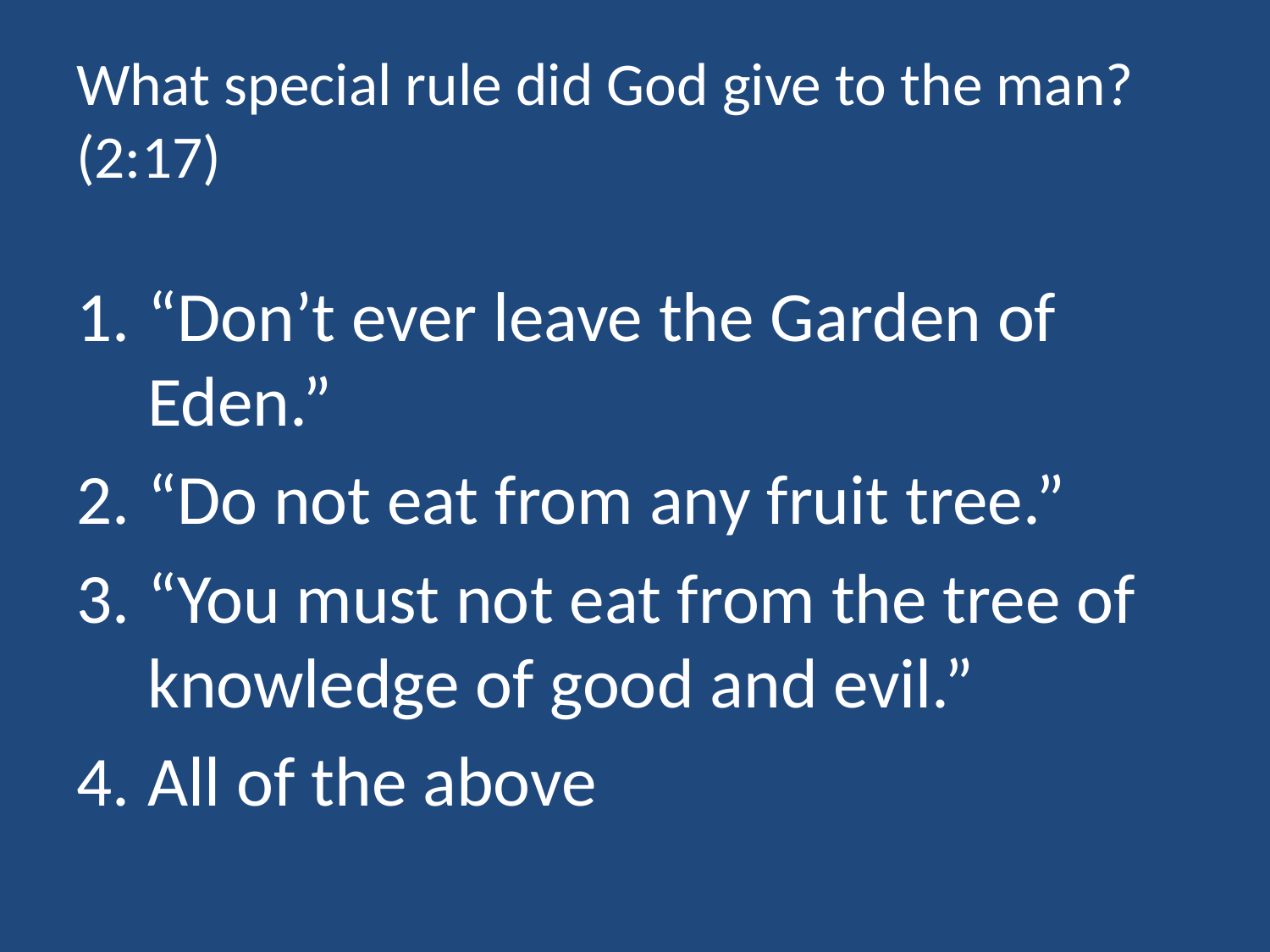

# What special rule did God give to the man?  (2:17)
“Don’t ever leave the Garden of Eden.”
“Do not eat from any fruit tree.”
“You must not eat from the tree of knowledge of good and evil.”
All of the above